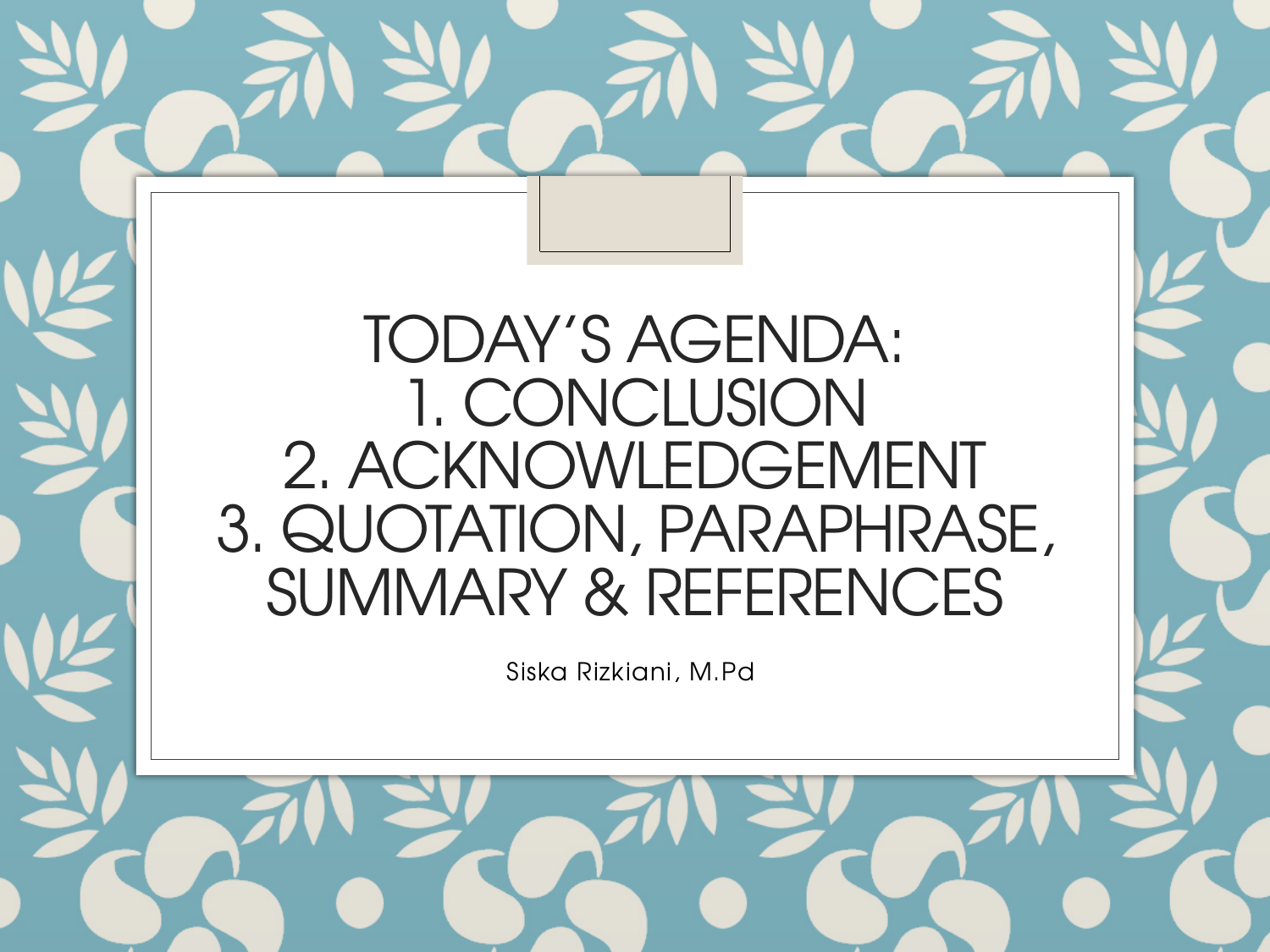

# Today’s agenda: 1. conclusion 2. acknowledgement 3. Quotation, Paraphrase, SuMMary & references
Siska Rizkiani, M.Pd